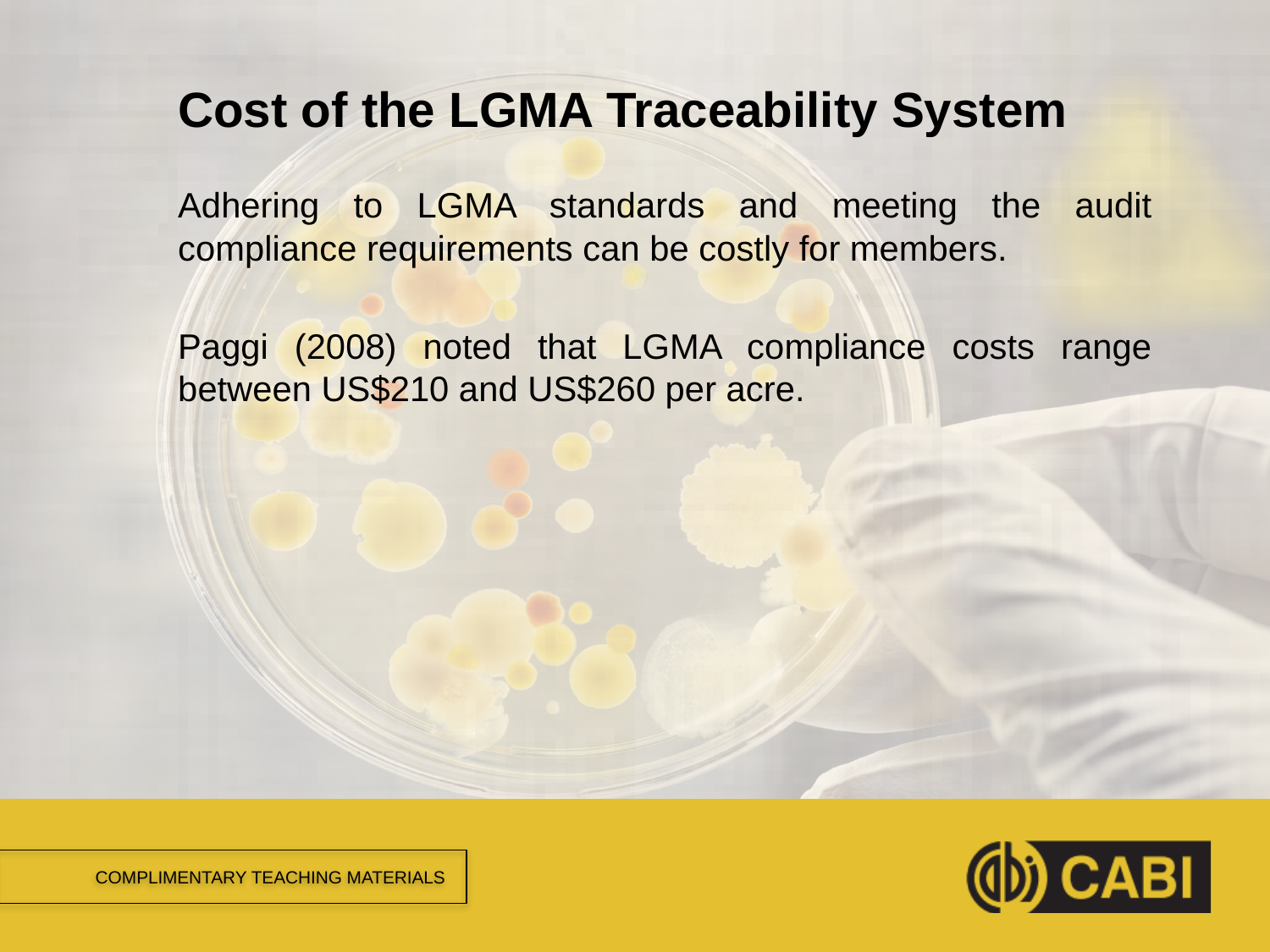

# Cost of the LGMA Traceability System
Adhering to LGMA standards and meeting the audit compliance requirements can be costly for members.

Paggi (2008) noted that LGMA compliance costs range between US$210 and US$260 per acre.